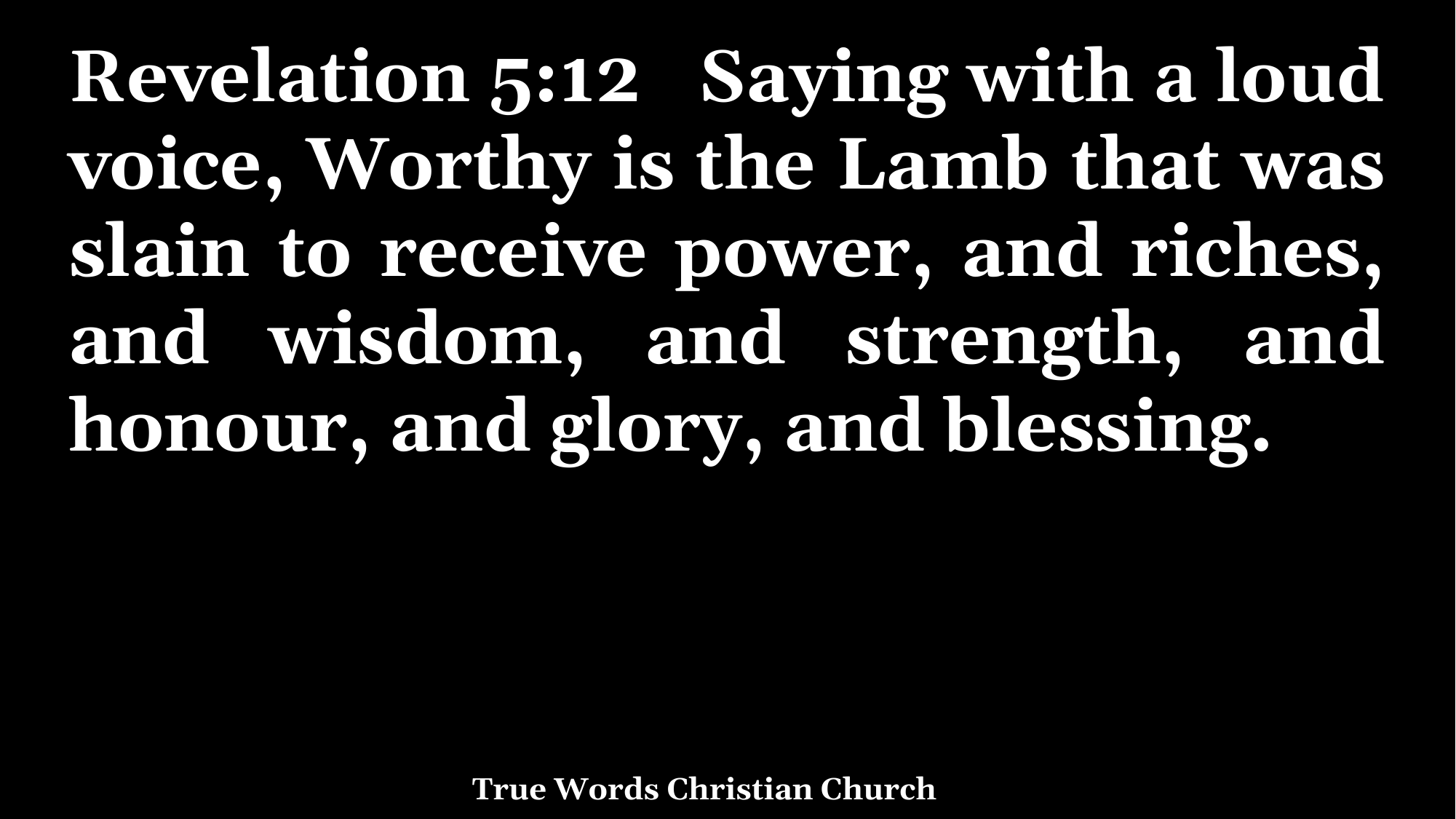

Revelation 5:12   Saying with a loud voice, Worthy is the Lamb that was slain to receive power, and riches, and wisdom, and strength, and honour, and glory, and blessing.
True Words Christian Church